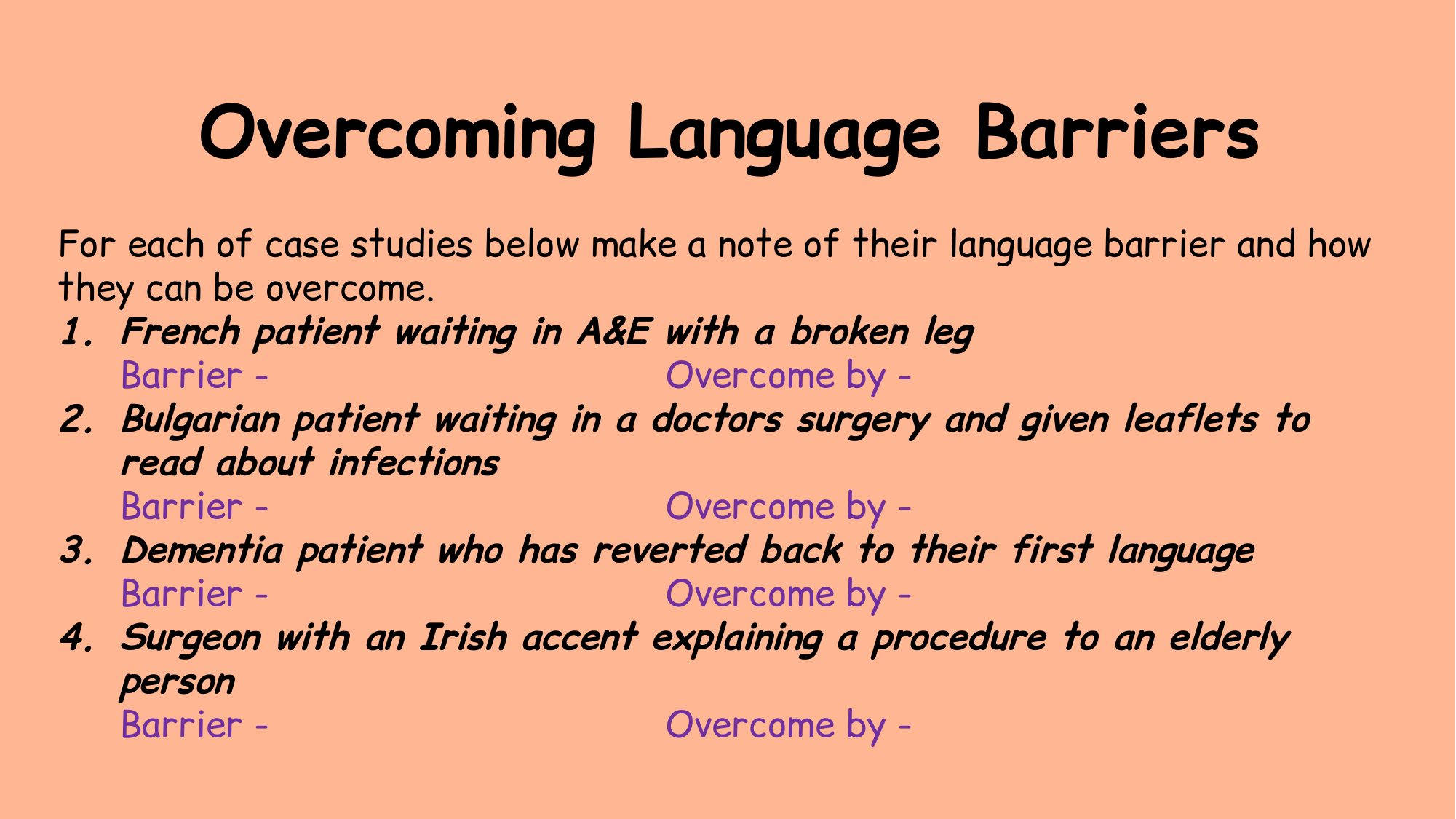

# Overcoming Language Barriers
For each of case studies below make a note of their language barrier and how they can be overcome.
French patient waiting in A&E with a broken leg
Barrier - 				Overcome by -
Bulgarian patient waiting in a doctors surgery and given leaflets to read about infections
Barrier - 				Overcome by -
Dementia patient who has reverted back to their first language
Barrier - 				Overcome by -
Surgeon with an Irish accent explaining a procedure to an elderly person
Barrier - 				Overcome by -